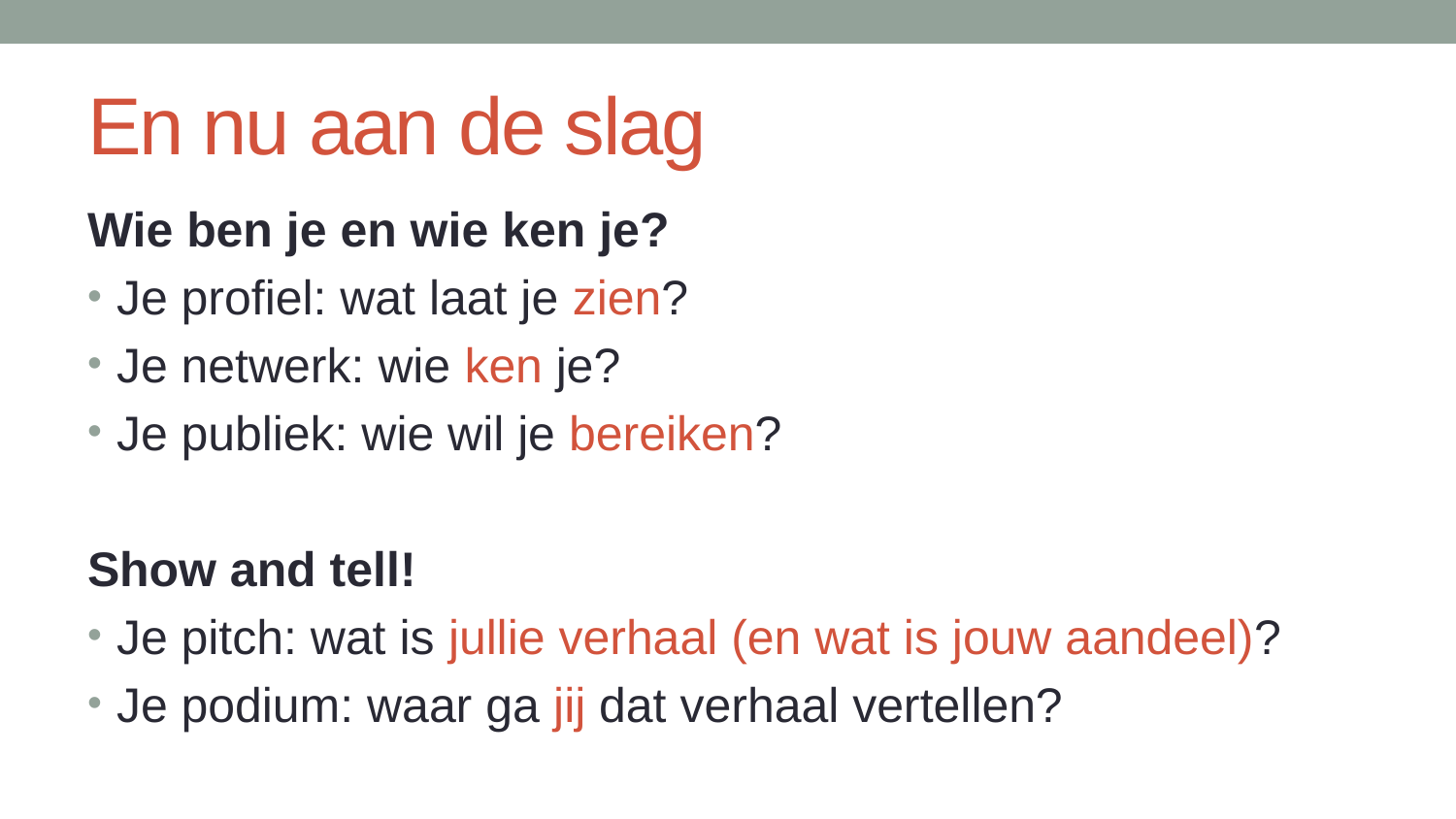

# En nu aan de slag
Wie ben je en wie ken je?
Je profiel: wat laat je zien?
Je netwerk: wie ken je?
Je publiek: wie wil je bereiken?

Show and tell!
Je pitch: wat is jullie verhaal (en wat is jouw aandeel)?
Je podium: waar ga jij dat verhaal vertellen?